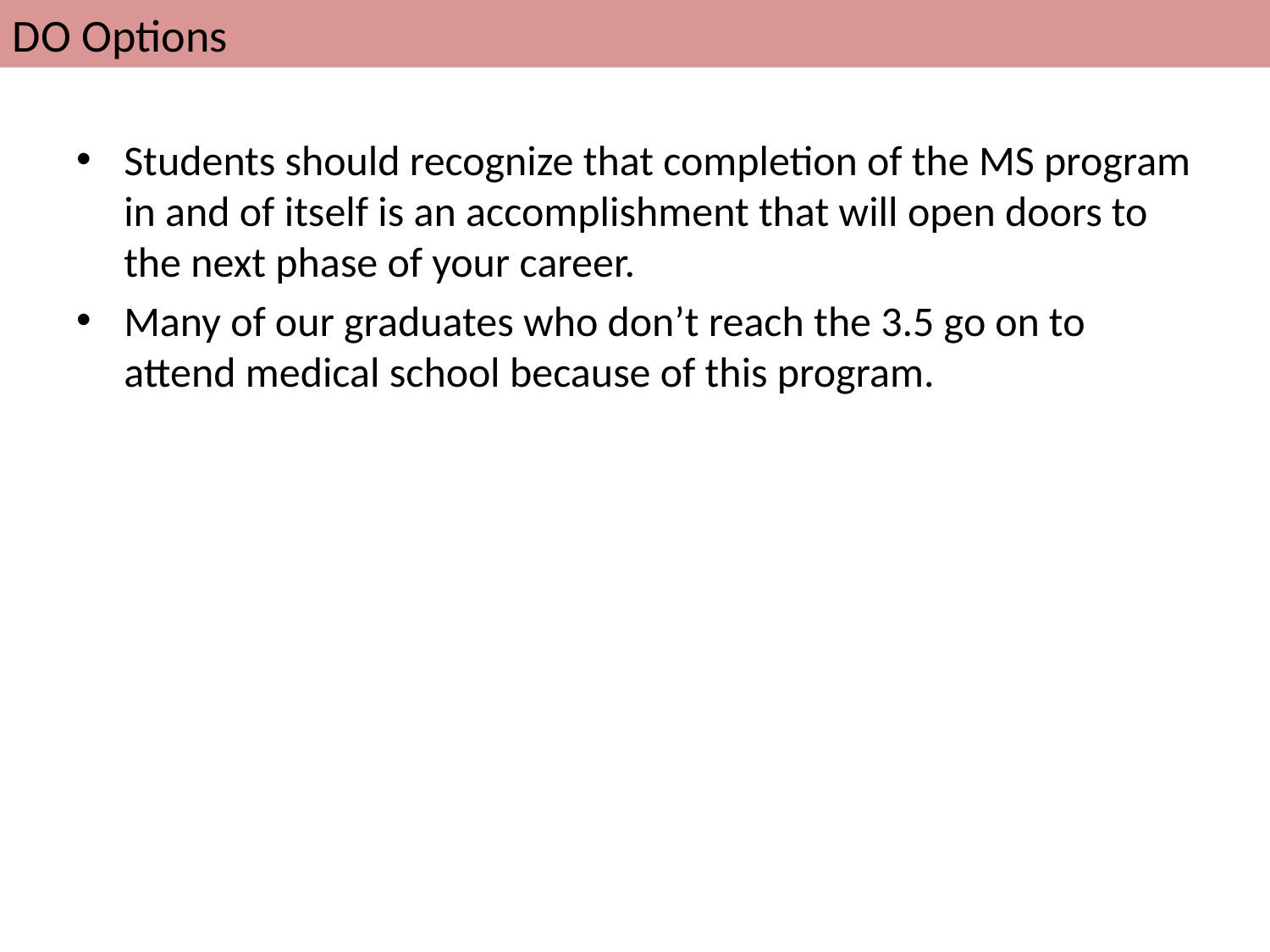

DO Options
Students should recognize that completion of the MS program in and of itself is an accomplishment that will open doors to the next phase of your career.
Many of our graduates who don’t reach the 3.5 go on to attend medical school because of this program.